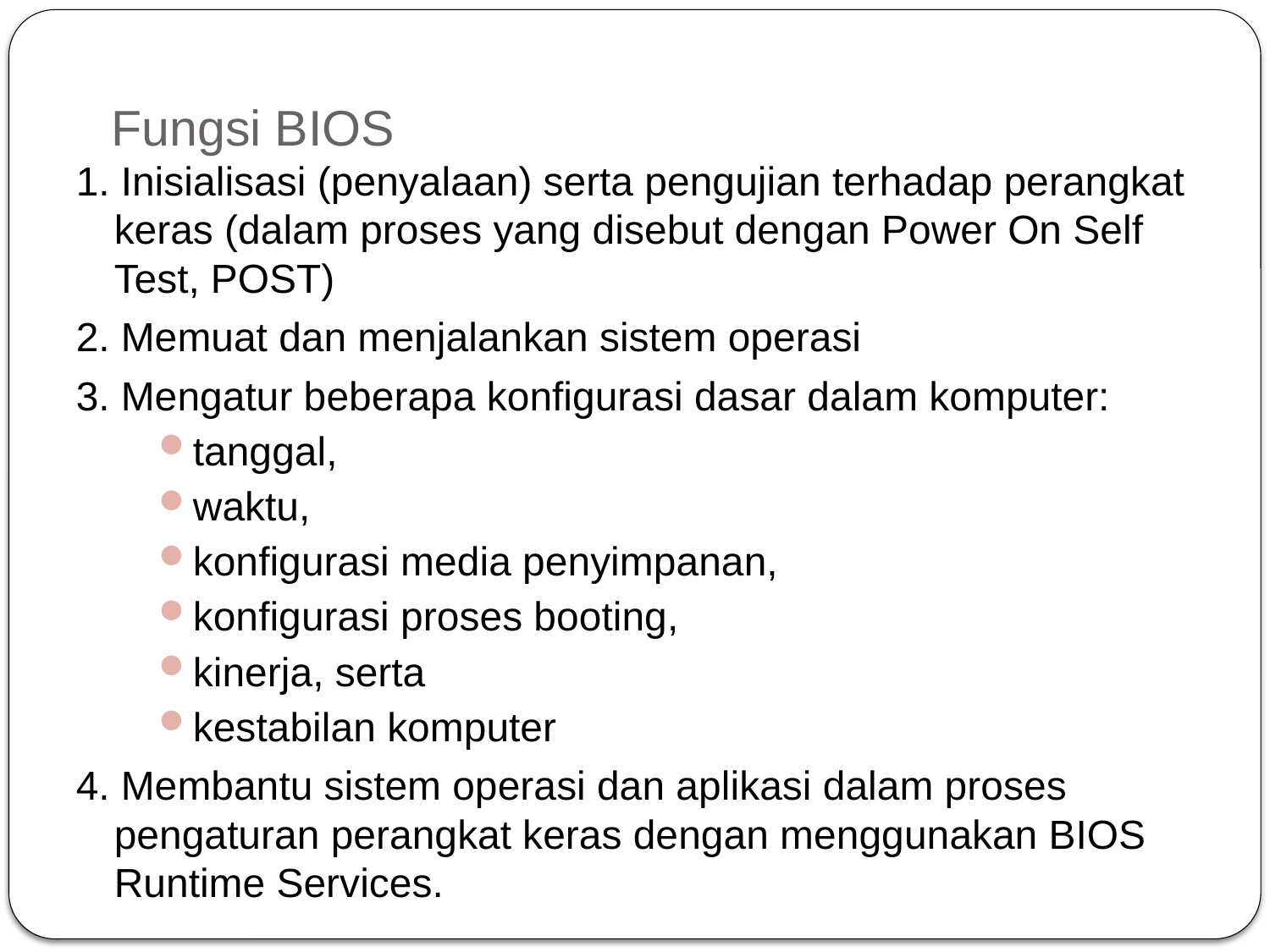

# Fungsi BIOS
1. Inisialisasi (penyalaan) serta pengujian terhadap perangkat keras (dalam proses yang disebut dengan Power On Self Test, POST)
2. Memuat dan menjalankan sistem operasi
3. Mengatur beberapa konfigurasi dasar dalam komputer:
tanggal,
waktu,
konfigurasi media penyimpanan,
konfigurasi proses booting,
kinerja, serta
kestabilan komputer
4. Membantu sistem operasi dan aplikasi dalam proses pengaturan perangkat keras dengan menggunakan BIOS Runtime Services.